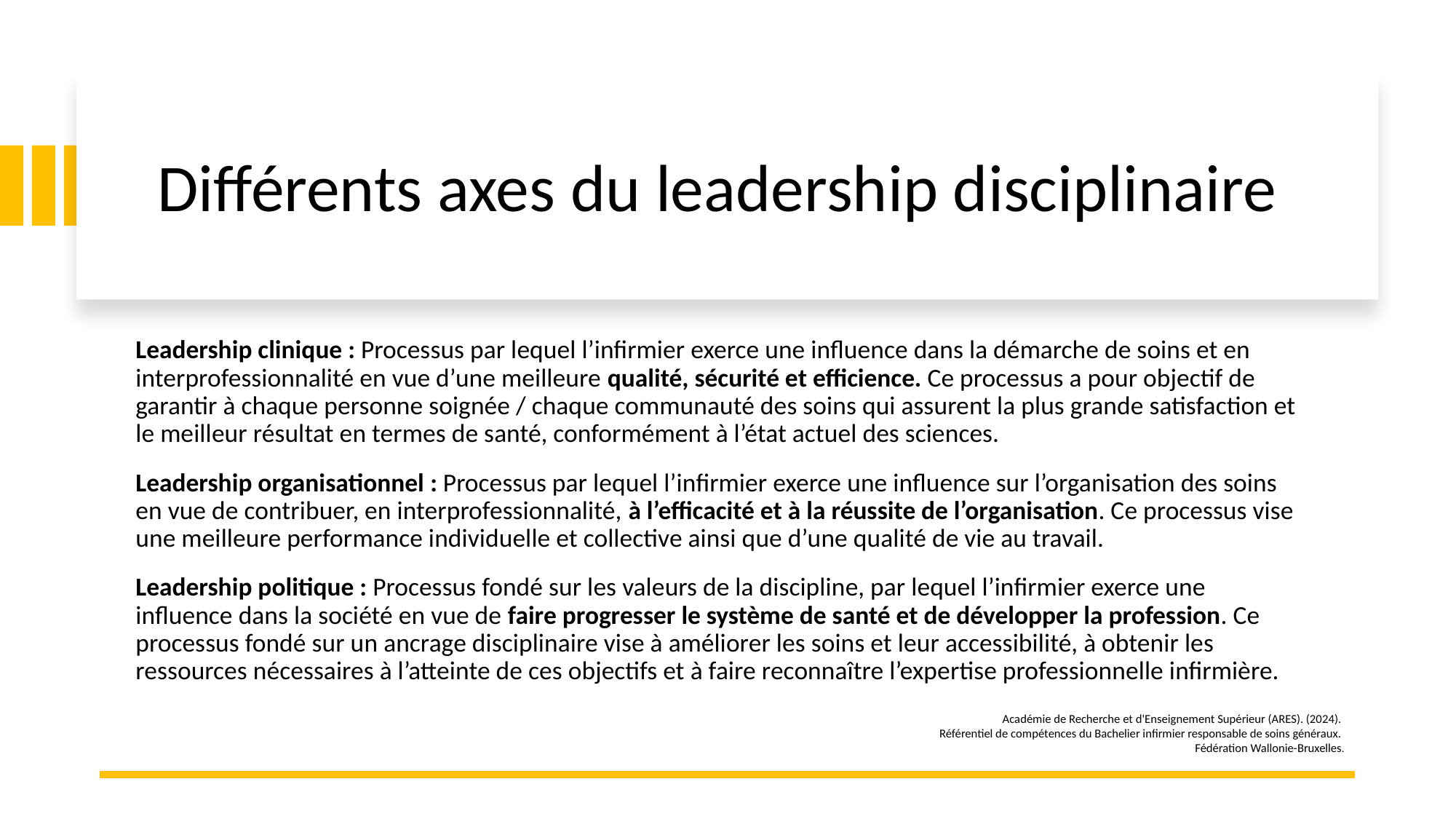

# Différents axes du leadership disciplinaire

Leadership clinique : Processus par lequel l’infirmier exerce une influence dans la démarche de soins et en interprofessionnalité en vue d’une meilleure qualité, sécurité et efficience. Ce processus a pour objectif de garantir à chaque personne soignée / chaque communauté des soins qui assurent la plus grande satisfaction et le meilleur résultat en termes de santé, conformément à l’état actuel des sciences.
Leadership organisationnel : Processus par lequel l’infirmier exerce une influence sur l’organisation des soins en vue de contribuer, en interprofessionnalité, à l’efficacité et à la réussite de l’organisation. Ce processus vise une meilleure performance individuelle et collective ainsi que d’une qualité de vie au travail.
Leadership politique : Processus fondé sur les valeurs de la discipline, par lequel l’infirmier exerce une influence dans la société en vue de faire progresser le système de santé et de développer la profession. Ce processus fondé sur un ancrage disciplinaire vise à améliorer les soins et leur accessibilité, à obtenir les ressources nécessaires à l’atteinte de ces objectifs et à faire reconnaître l’expertise professionnelle infirmière.

Académie de Recherche et d'Enseignement Supérieur (ARES). (2024).
Référentiel de compétences du Bachelier infirmier responsable de soins généraux.
Fédération Wallonie-Bruxelles.